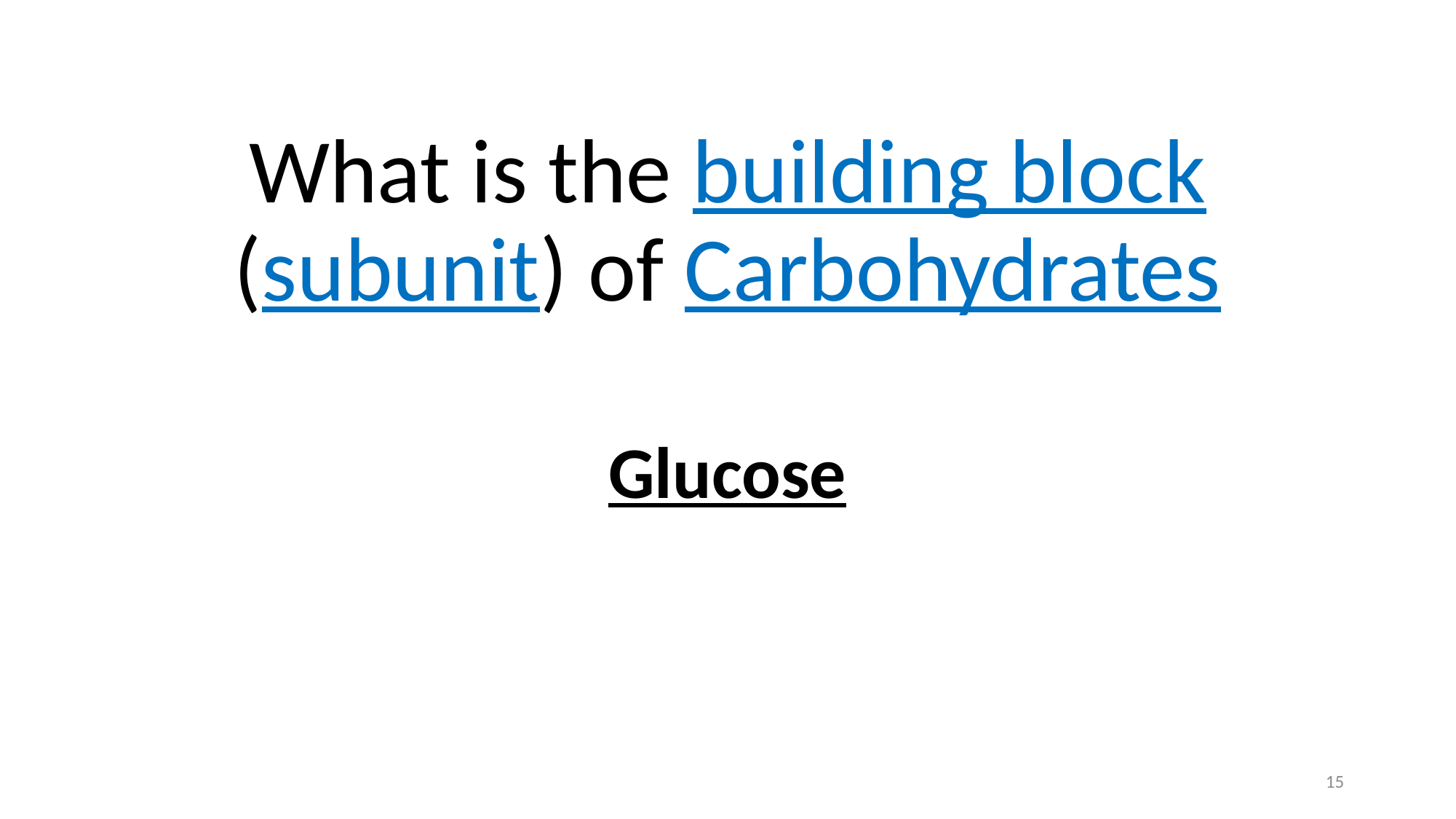

# What is the building block (subunit) of Carbohydrates
Glucose
15